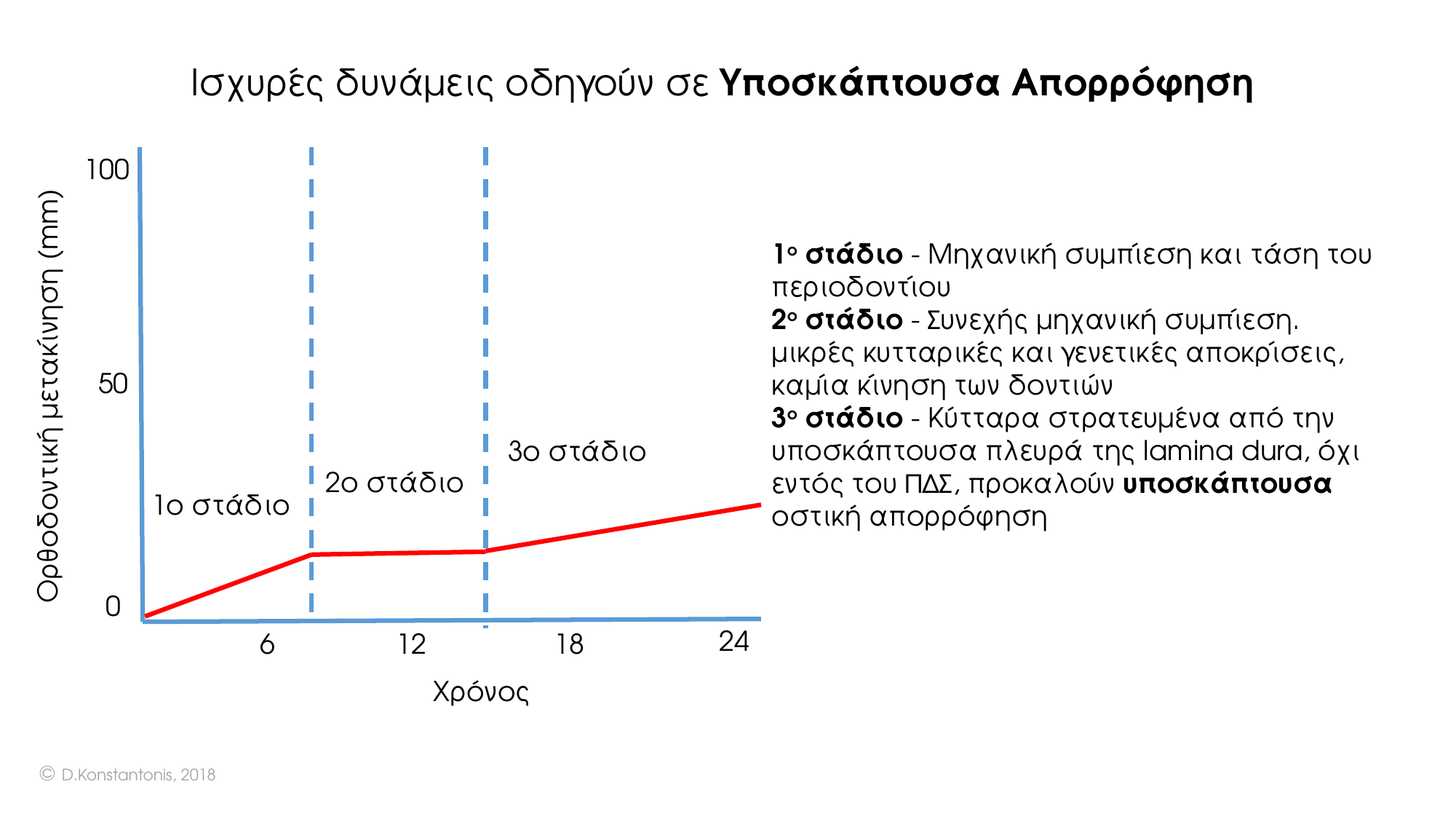

Ισχυρές δυνάμεις οδηγούν σε Υποσκάπτουσα Απορρόφηση
100
1ο στάδιο - Μηχανική συμπίεση και τάση του περιοδοντίου
2ο στάδιο - Συνεχής μηχανική συμπίεση. μικρές κυτταρικές και γενετικές αποκρίσεις, καμία κίνηση των δοντιών
3ο στάδιο - Κύτταρα στρατευμένα από την υποσκάπτουσα πλευρά της lamina dura, όχι εντός του ΠΔΣ, προκαλούν υποσκάπτουσα οστική απορρόφηση
50
Ορθοδοντική μετακίνηση (mm)
3ο στάδιο
2ο στάδιο
1ο στάδιο

0
24
6
12
18
Χρόνος
© D.Konstantonis, 2018